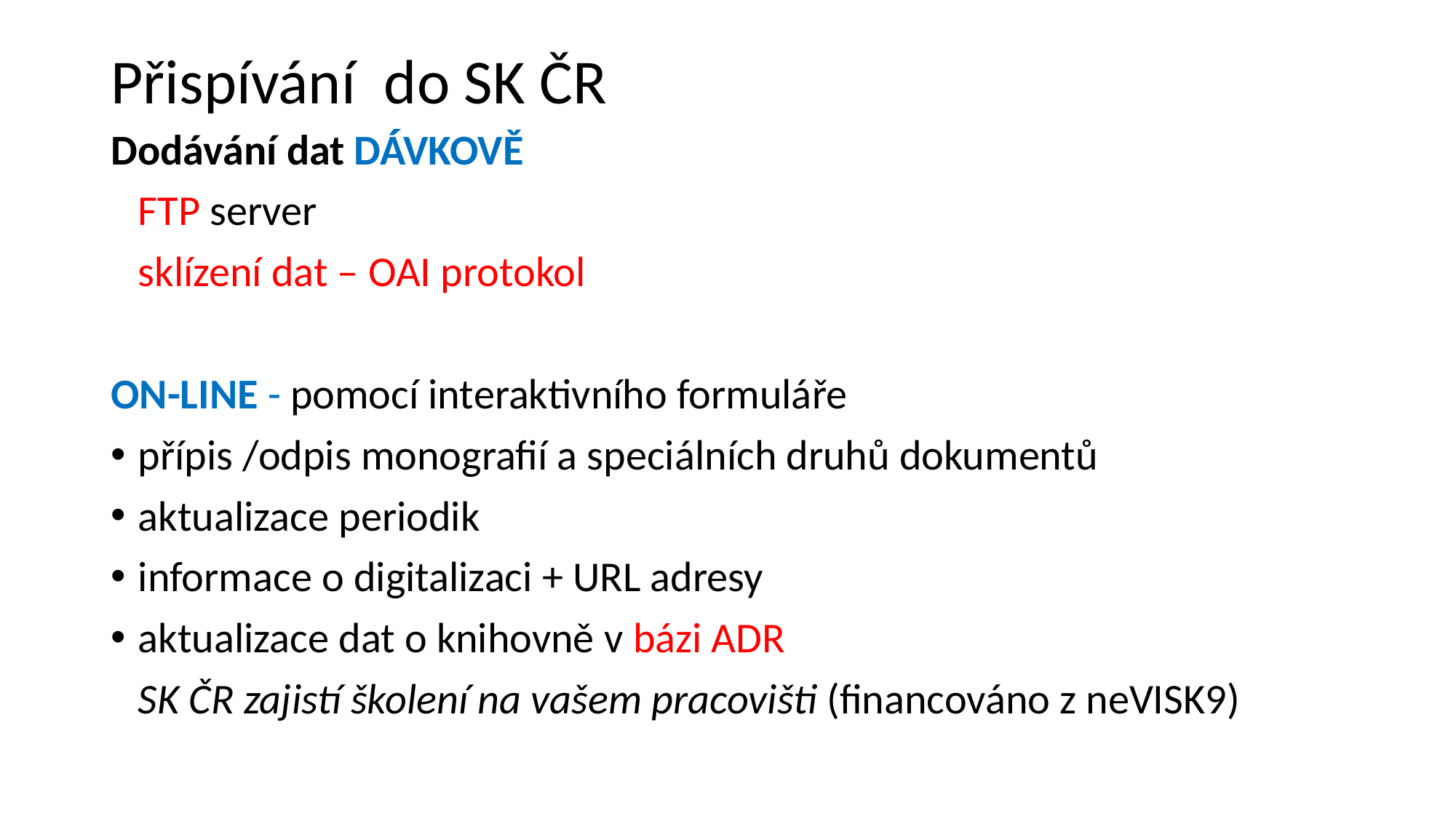

# Přispívání  do SK ČR
Dodávání dat DÁVKOVĚ
	FTP server
	sklízení dat – OAI protokol

ON-LINE - pomocí interaktivního formuláře
přípis /odpis monografií a speciálních druhů dokumentů
aktualizace periodik
informace o digitalizaci + URL adresy
aktualizace dat o knihovně v bázi ADR
	SK ČR zajistí školení na vašem pracovišti (financováno z neVISK9)